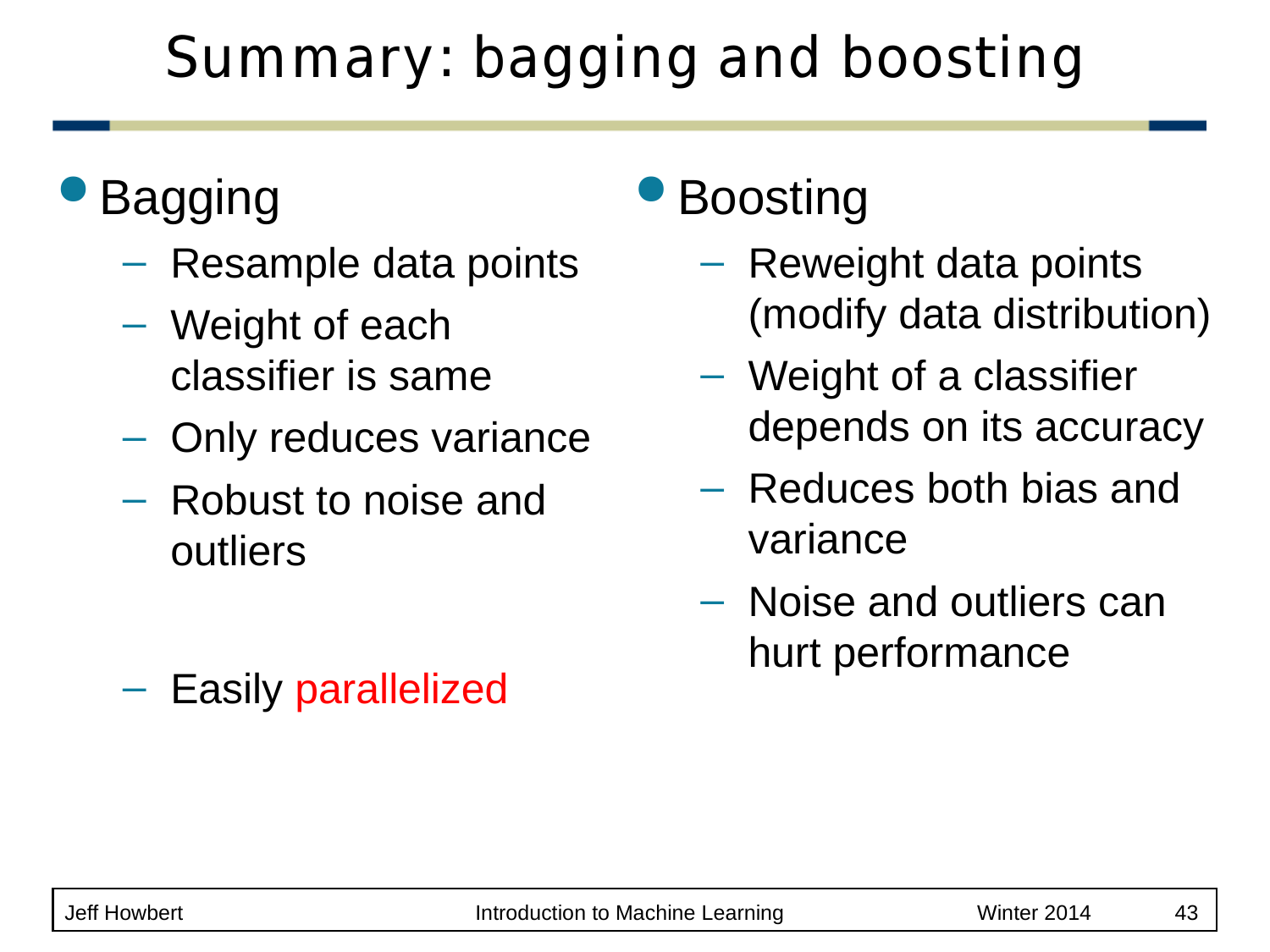

# Summary: bagging and boosting
Bagging
Resample data points
Weight of each classifier is same
Only reduces variance
Robust to noise and outliers

Easily parallelized
Boosting
Reweight data points (modify data distribution)
Weight of a classifier depends on its accuracy
Reduces both bias and variance
Noise and outliers can hurt performance